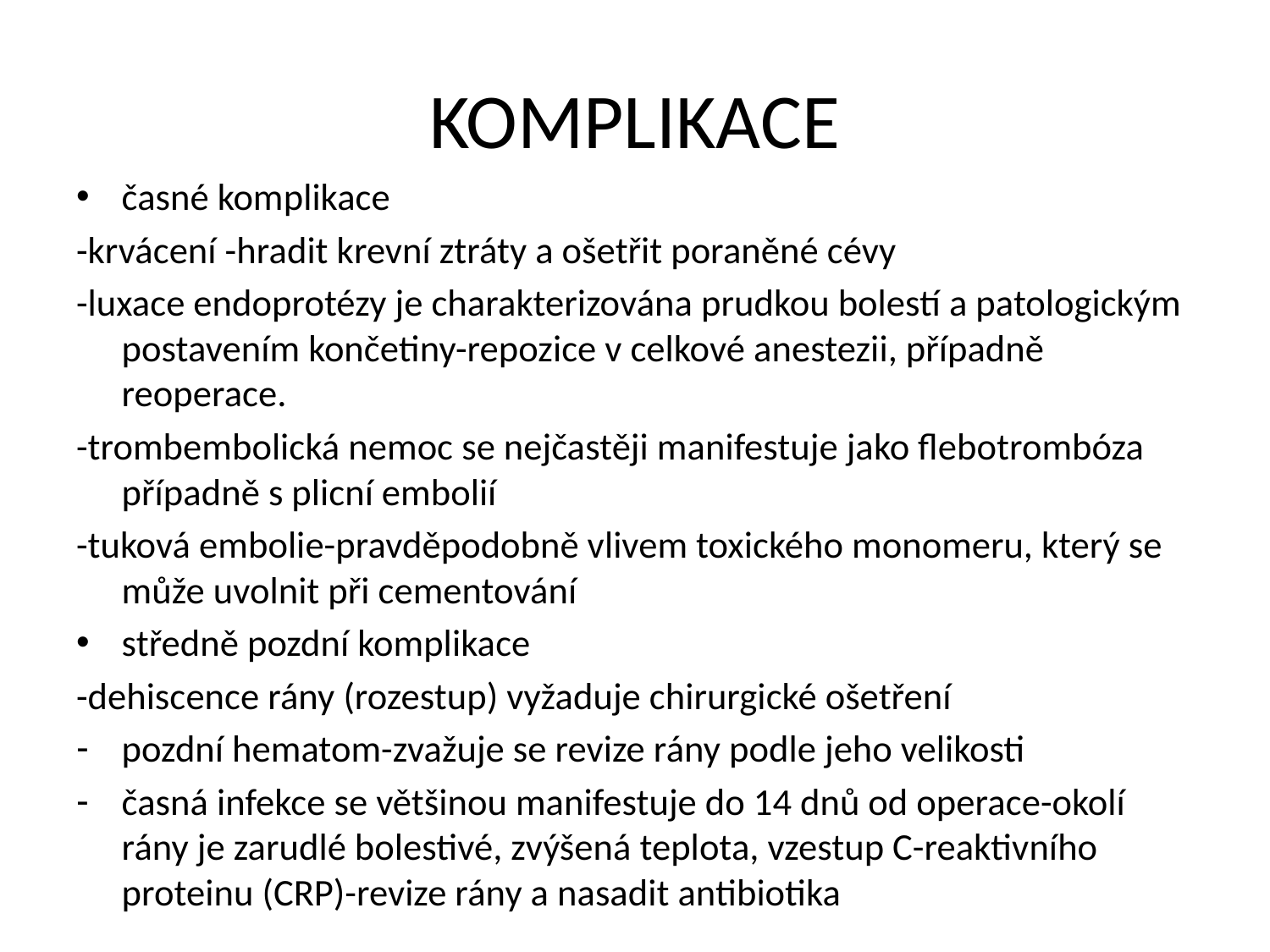

# KOMPLIKACE
časné komplikace
-krvácení -hradit krevní ztráty a ošetřit poraněné cévy
-luxace endoprotézy je charakterizována prudkou bolestí a patologickým postavením končetiny-repozice v celkové anestezii, případně reoperace.
-trombembolická nemoc se nejčastěji manifestuje jako flebotrombóza případně s plicní embolií
-tuková embolie-pravděpodobně vlivem toxického monomeru, který se může uvolnit při cementování
středně pozdní komplikace
-dehiscence rány (rozestup) vyžaduje chirurgické ošetření
pozdní hematom-zvažuje se revize rány podle jeho velikosti
časná infekce se většinou manifestuje do 14 dnů od operace-okolí rány je zarudlé bolestivé, zvýšená teplota, vzestup C-reaktivního proteinu (CRP)-revize rány a nasadit antibiotika